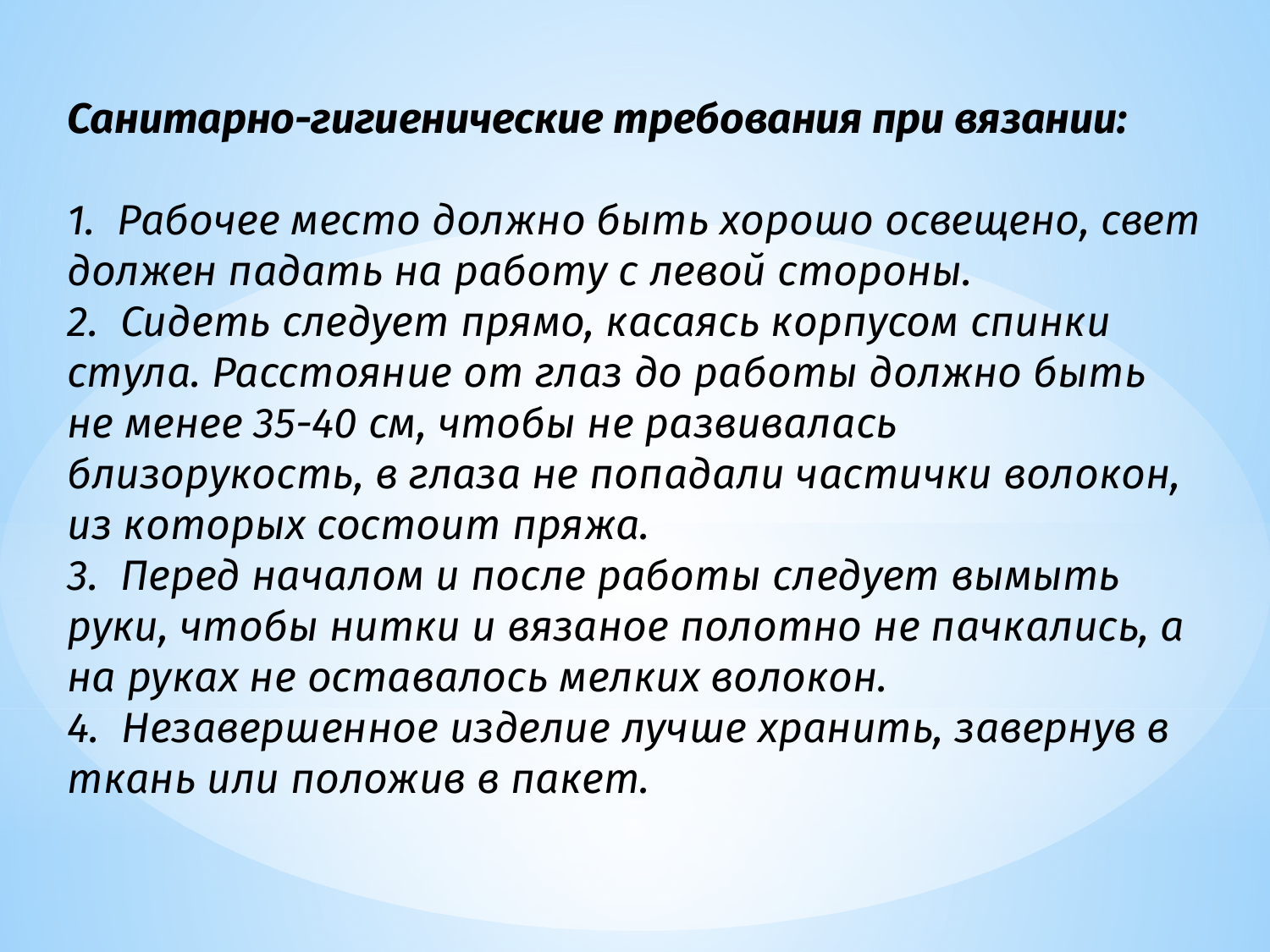

Санитарно-гигиенические требования при вязании:
1.  Рабочее место должно быть хорошо освещено, свет дол­жен падать на работу с левой стороны.
2.  Сидеть следует прямо, касаясь корпусом спинки стула. Расстояние от глаз до работы должно быть не менее 35-40 см, чтобы не развивалась близорукость, в глаза не попа­дали частички волокон, из которых состоит пряжа. 
3.  Перед началом и после работы следует вымыть руки, чтобы нитки и вязаное полотно не пачкались, а на руках не оставалось мелких волокон. 
4.  Незавершенное изделие лучше хранить, завернув в ткань или положив в пакет.